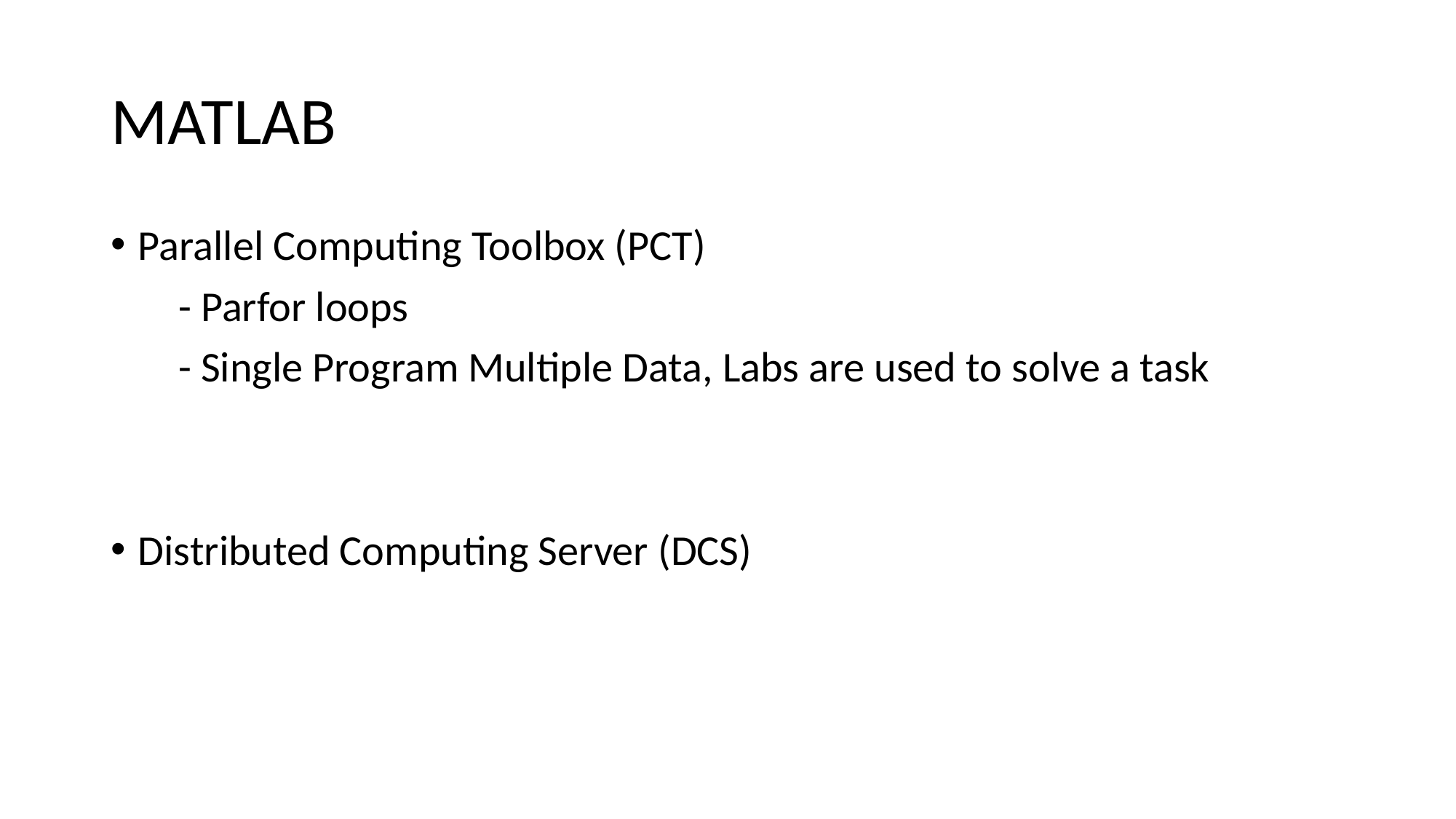

# MATLAB
Parallel Computing Toolbox (PCT)
       - Parfor loops
       - Single Program Multiple Data, Labs are used to solve a task

Distributed Computing Server (DCS)